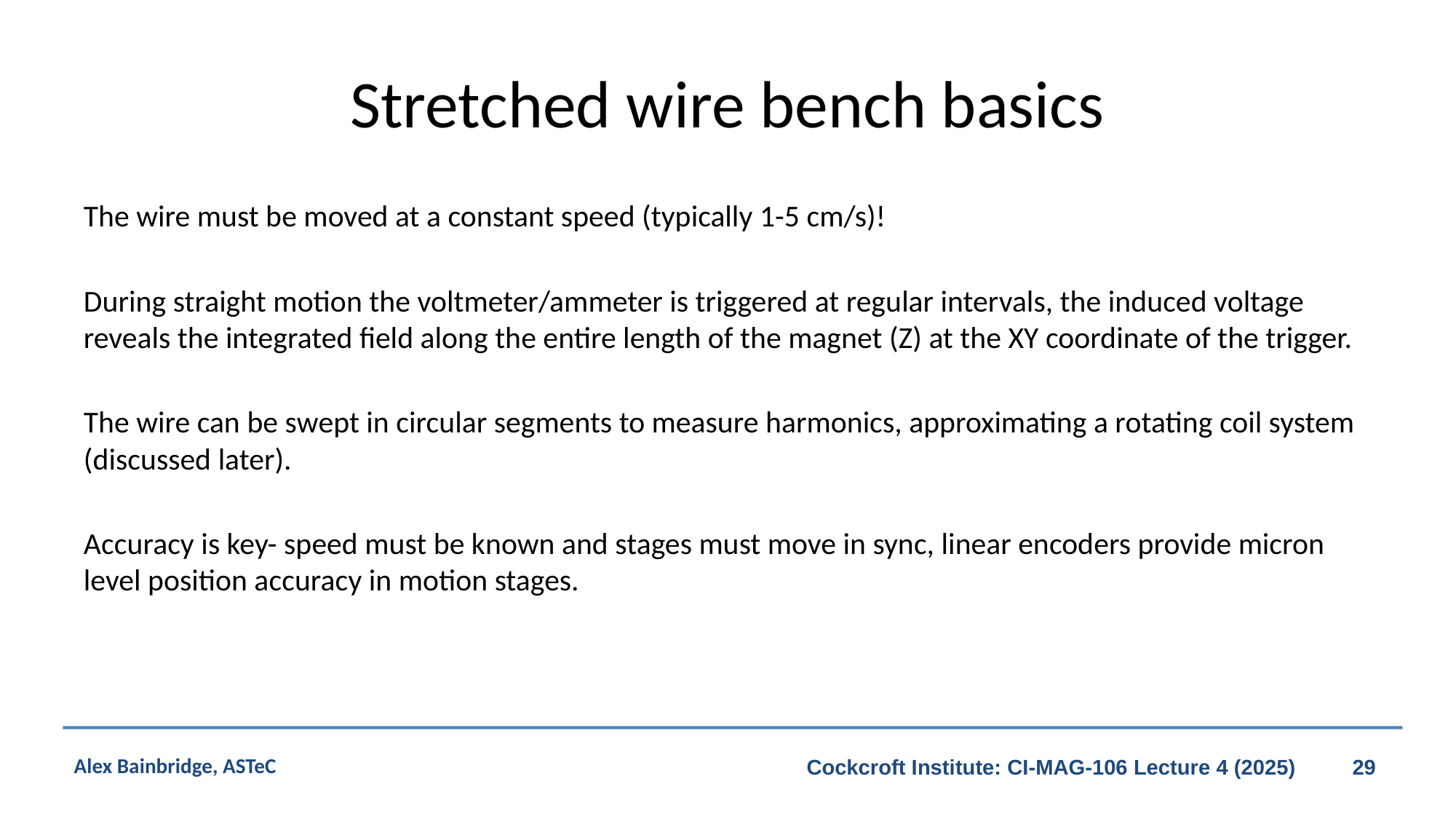

# Stretched wire bench basics
The wire must be moved at a constant speed (typically 1-5 cm/s)!

During straight motion the voltmeter/ammeter is triggered at regular intervals, the induced voltage reveals the integrated field along the entire length of the magnet (Z) at the XY coordinate of the trigger.

The wire can be swept in circular segments to measure harmonics, approximating a rotating coil system (discussed later).

Accuracy is key- speed must be known and stages must move in sync, linear encoders provide micron level position accuracy in motion stages.